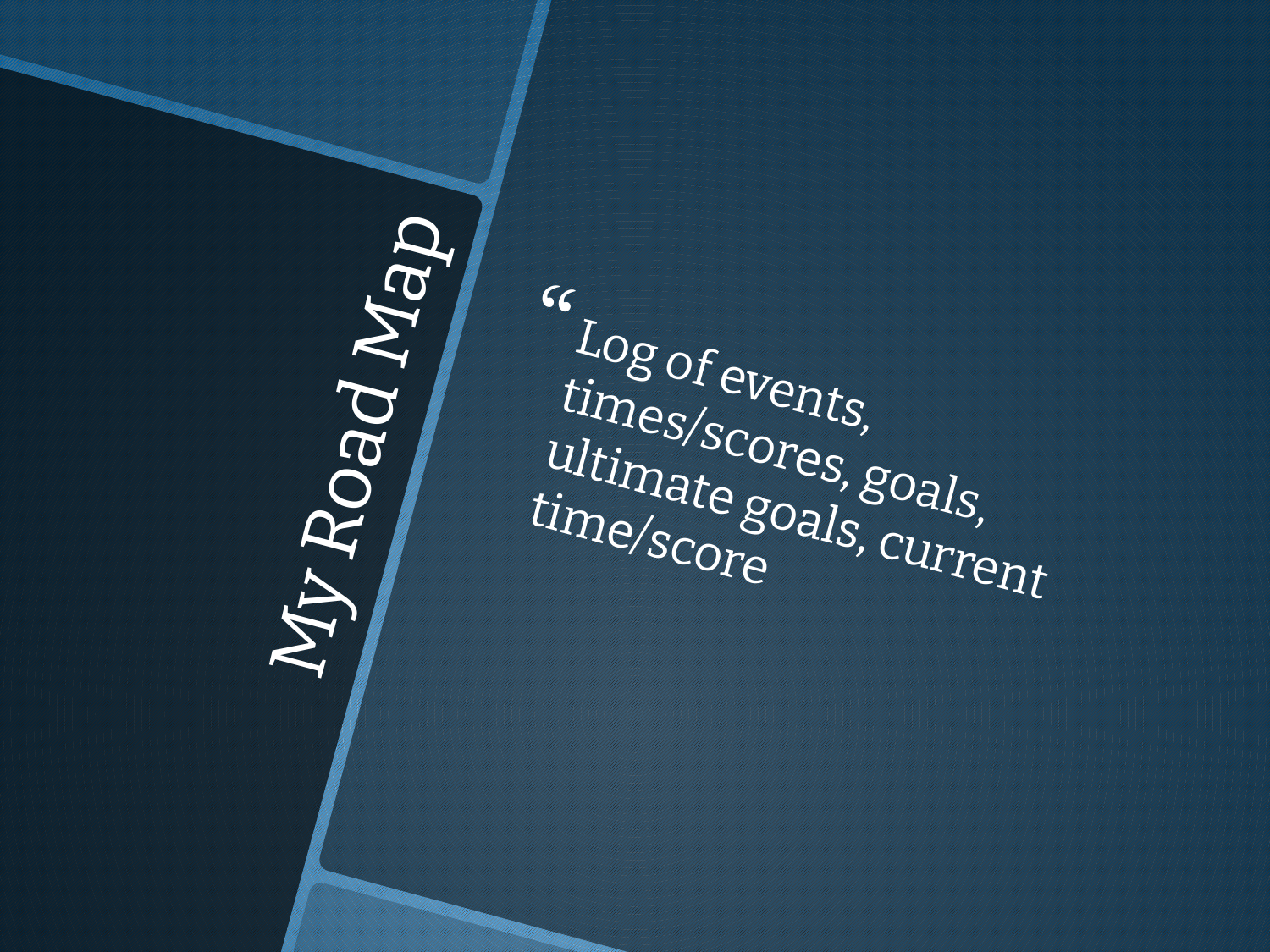

Log of events, times/scores, goals, ultimate goals, current time/score
# My Road Map